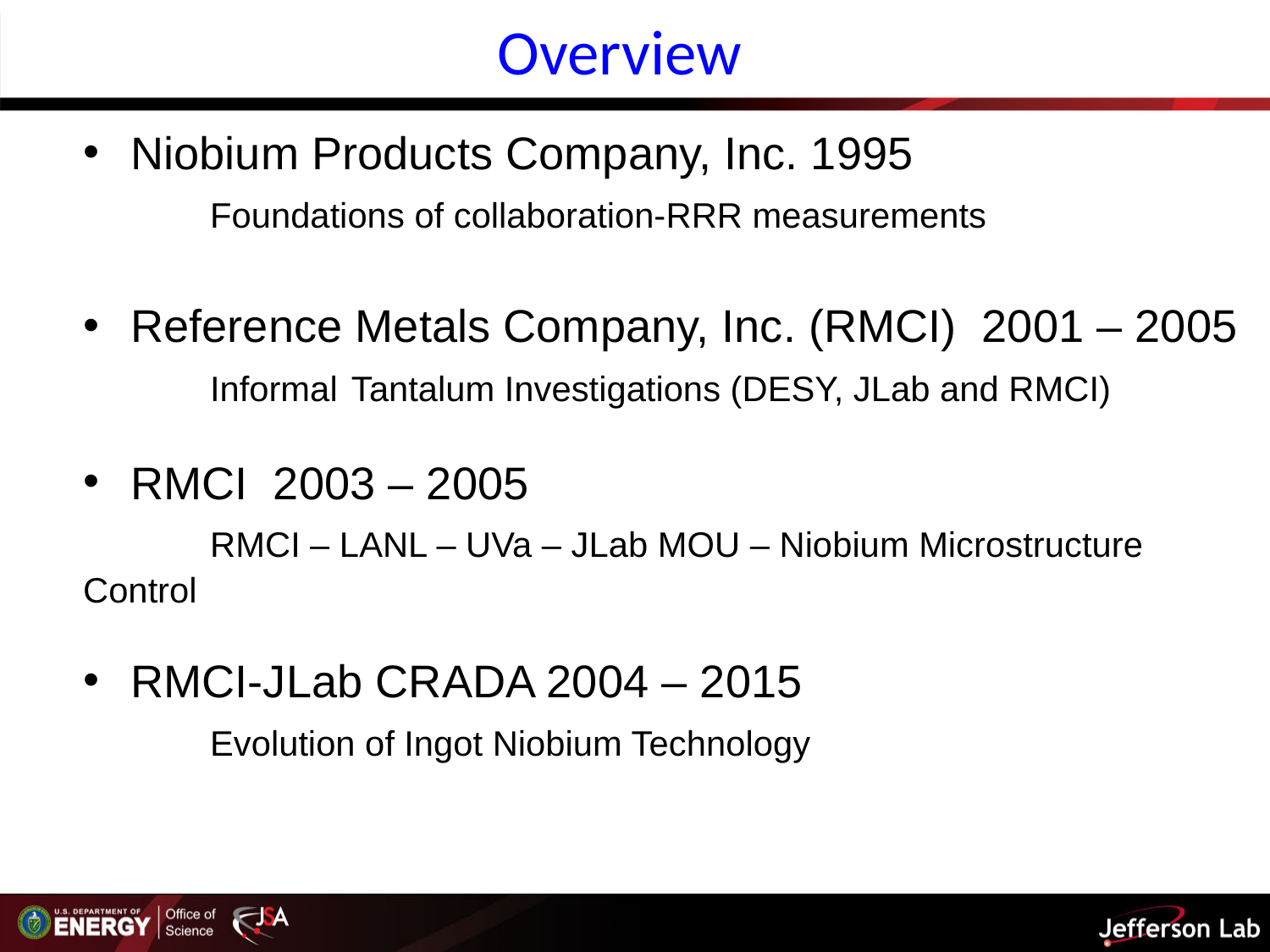

Overview
Niobium Products Company, Inc. 1995
	Foundations of collaboration-RRR measurements

Reference Metals Company, Inc. (RMCI)  2001 – 2005
	Informal Tantalum Investigations (DESY, JLab and RMCI)

RMCI  2003 – 2005
	RMCI – LANL – UVa – JLab MOU – Niobium Microstructure Control

RMCI-JLab CRADA 2004 – 2015
	Evolution of Ingot Niobium Technology